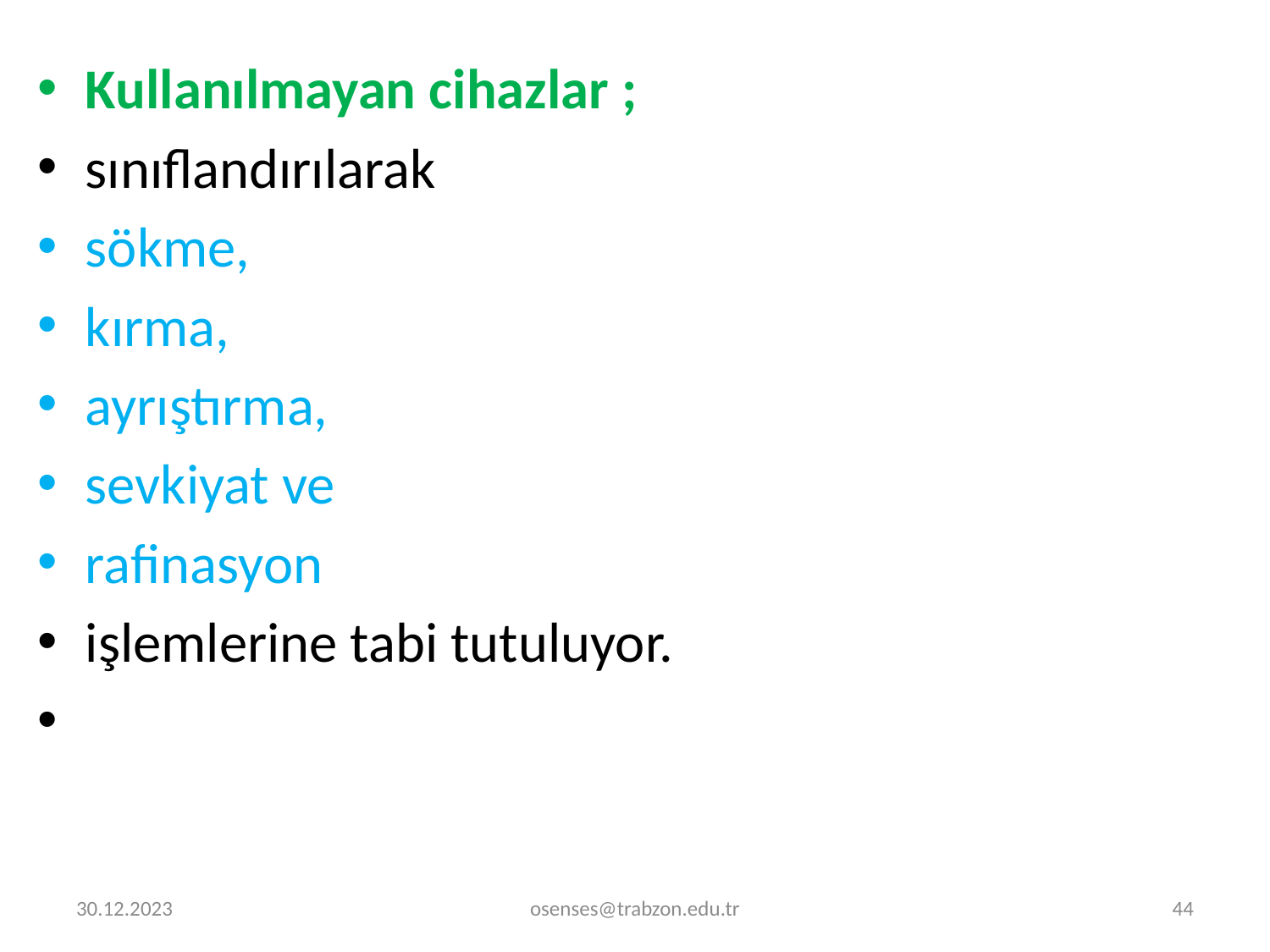

Kullanılmayan cihazlar ;
sınıflandırılarak
sökme,
kırma,
ayrıştırma,
sevkiyat ve
rafinasyon
işlemlerine tabi tutuluyor.

30.12.2023
osenses@trabzon.edu.tr
44